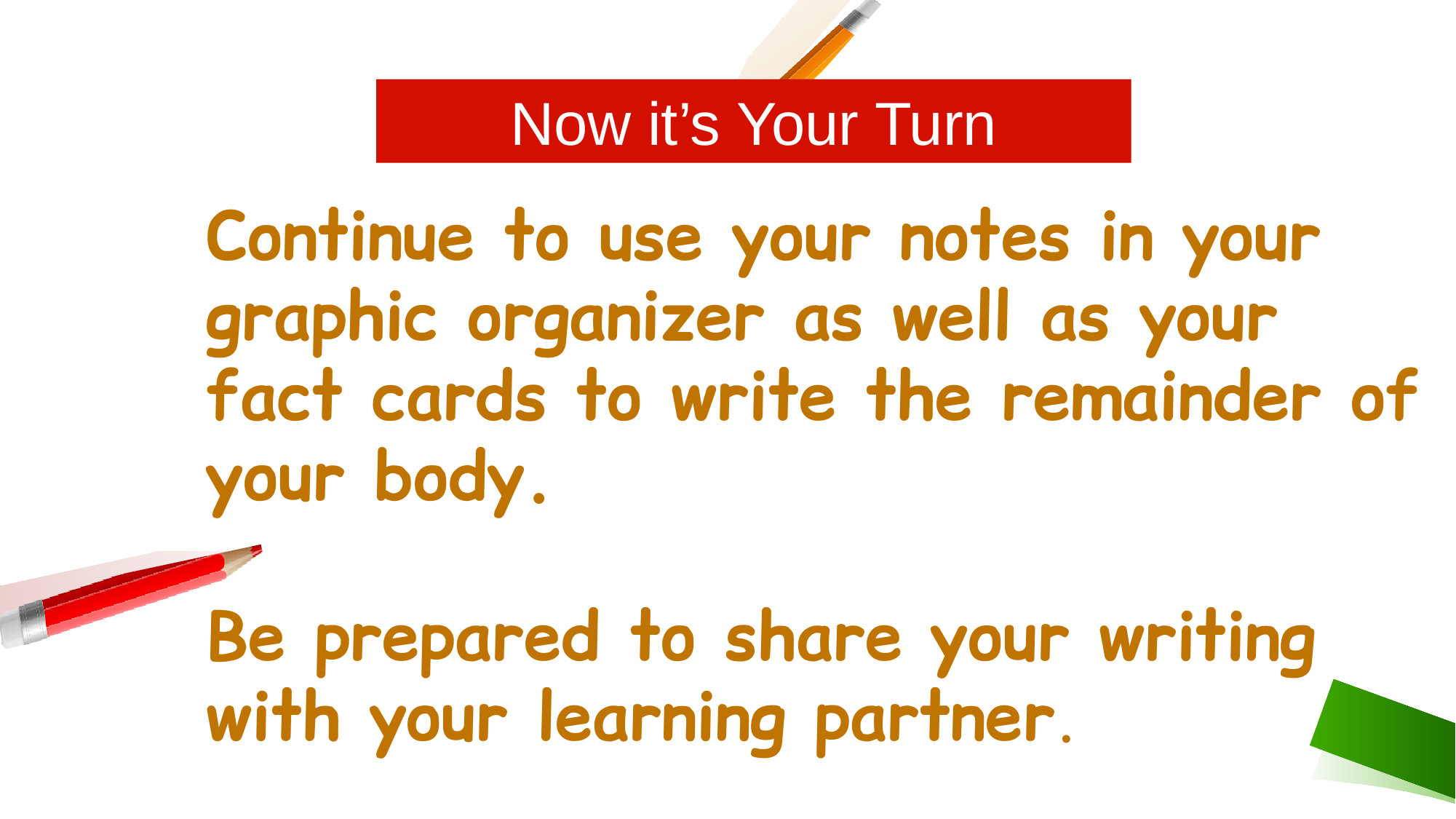

Now it’s Your Turn
Continue to use your notes in your graphic organizer as well as your fact cards to write the remainder of your body.

Be prepared to share your writing with your learning partner.